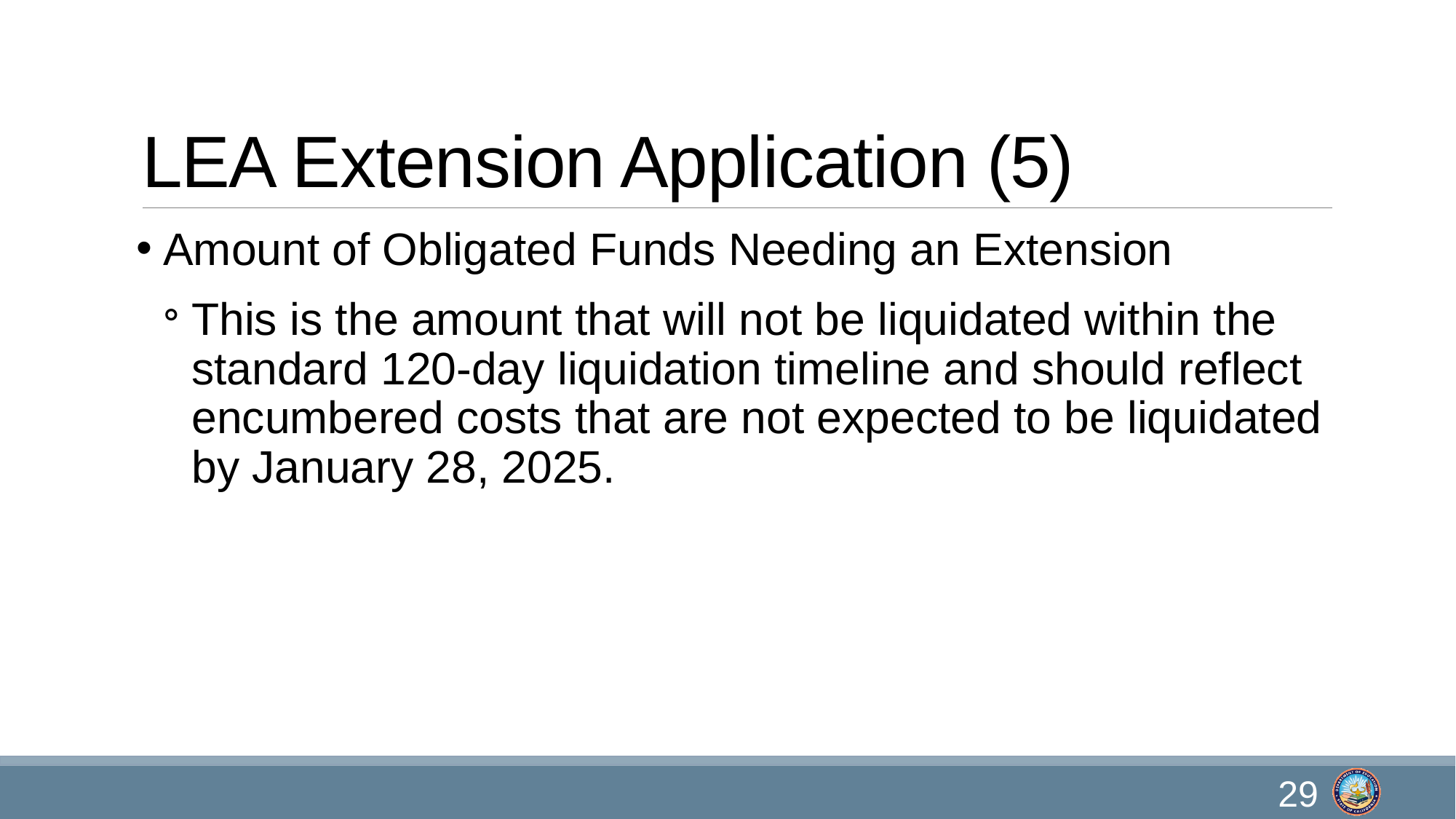

# LEA Extension Application (5)
Amount of Obligated Funds Needing an Extension
This is the amount that will not be liquidated within the standard 120-day liquidation timeline and should reflect encumbered costs that are not expected to be liquidated by January 28, 2025.
29